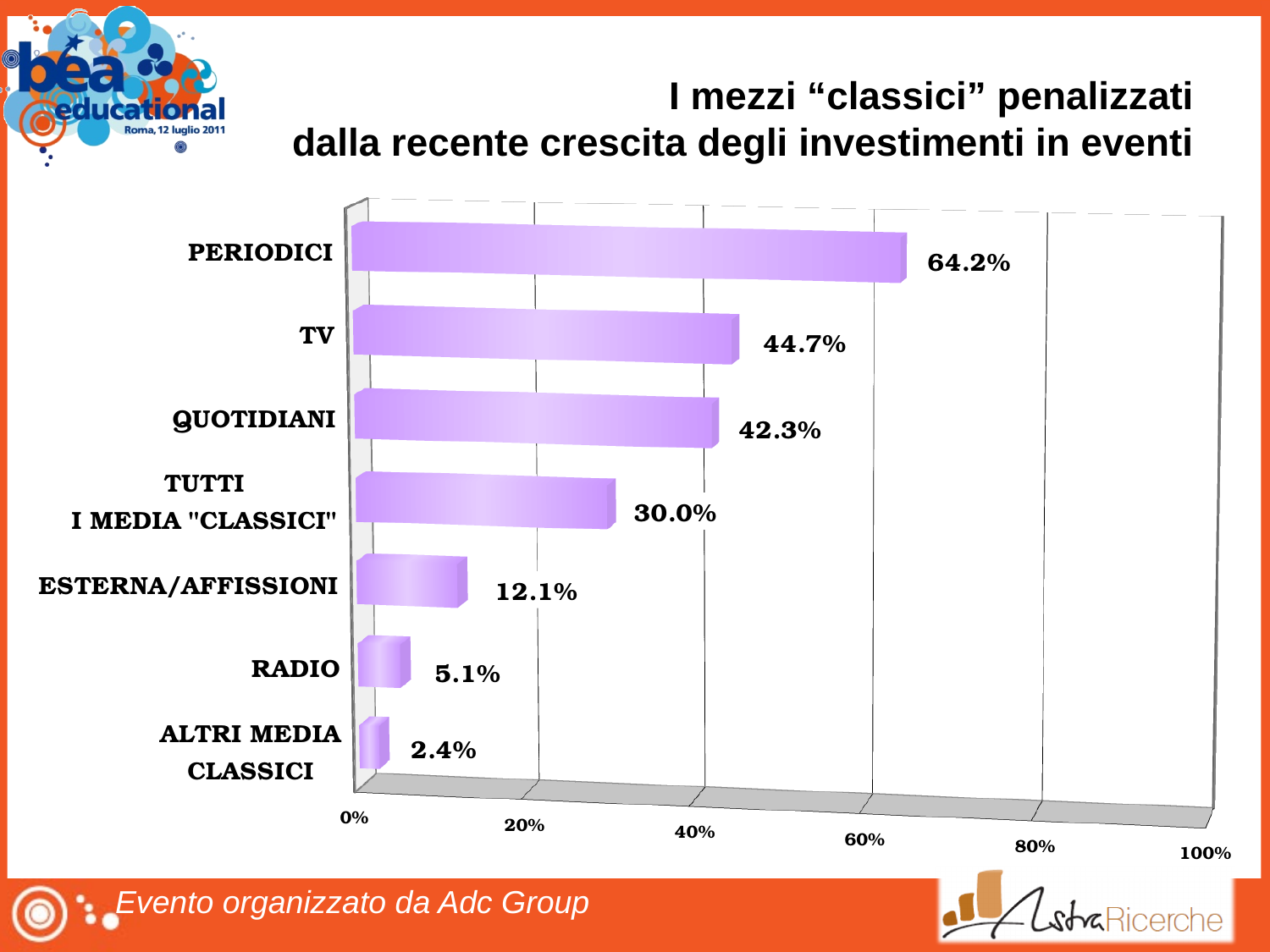

# I mezzi “classici” penalizzati dalla recente crescita degli investimenti in eventi

[unsupported chart]